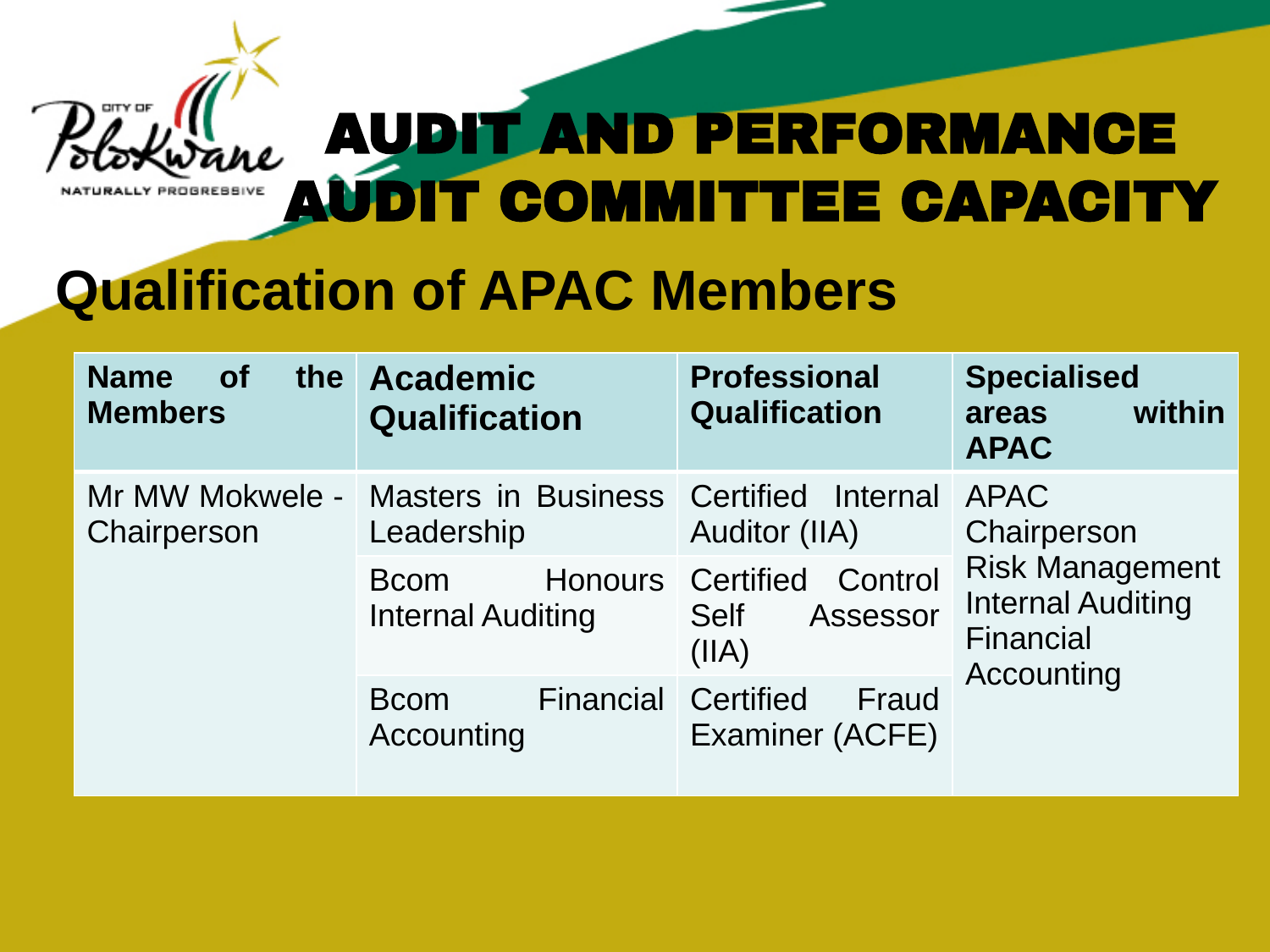

# AUDIT AND PERFORMANCE AUDIT COMMITTEE CAPACITY
Qualification of APAC Members

| Name of the Members | Academic Qualification | Professional Qualification | Specialised areas within APAC |
| --- | --- | --- | --- |
| Mr MW Mokwele - Chairperson | Masters in Business Leadership | Certified Internal Auditor (IIA) | APAC Chairperson Risk Management Internal Auditing Financial Accounting |
|  | Bcom Honours Internal Auditing | Certified Control Self Assessor (IIA) |  |
|  | Bcom Financial Accounting | Certified Fraud Examiner (ACFE) |  |